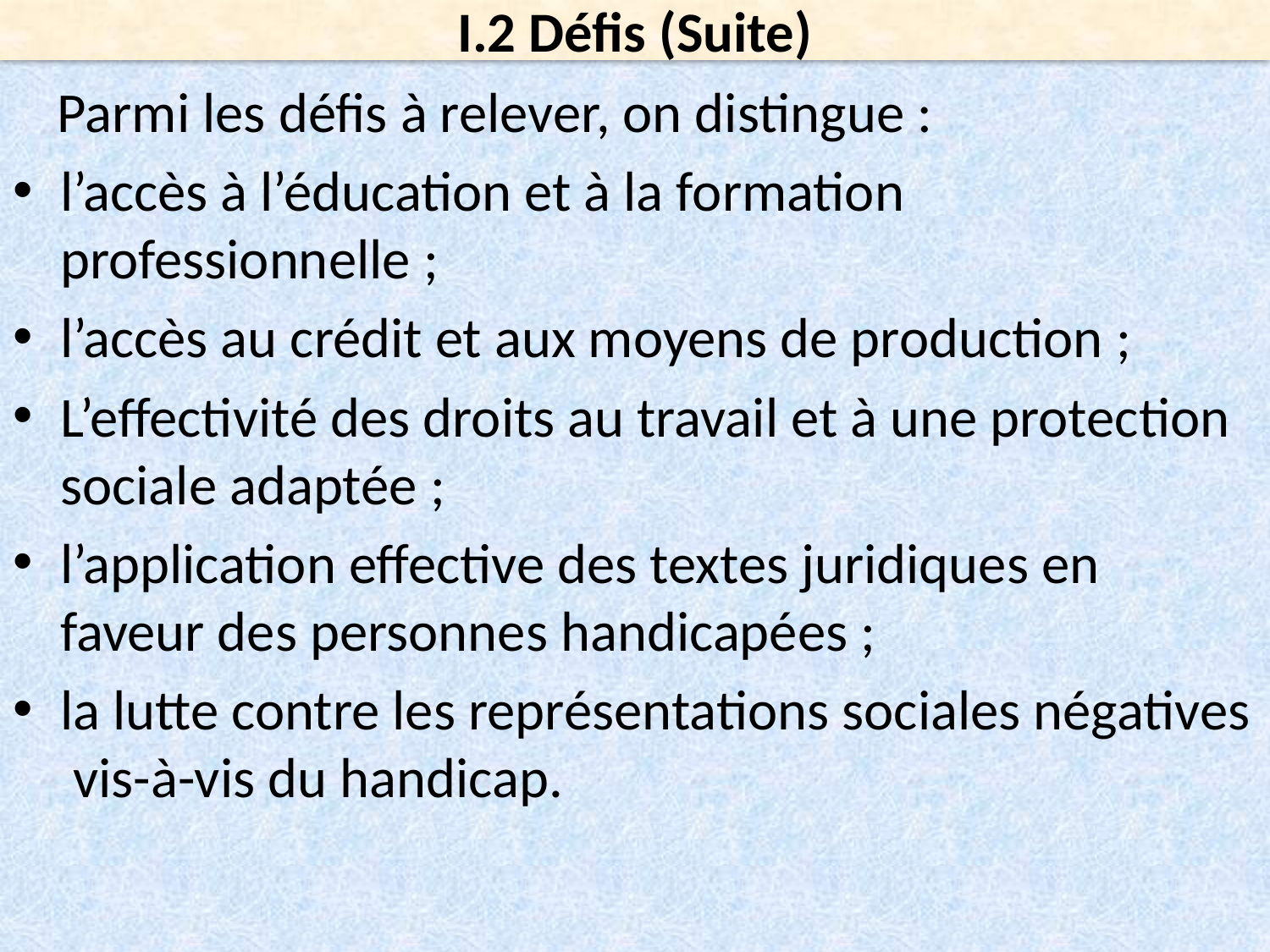

I.2 Défis (Suite)
    Parmi les défis à relever, on distingue :
l’accès à l’éducation et à la formation professionnelle ;
l’accès au crédit et aux moyens de production ;
L’effectivité des droits au travail et à une protection sociale adaptée ;
l’application effective des textes juridiques en faveur des personnes handicapées ;
la lutte contre les représentations sociales négatives  vis-à-vis du handicap.